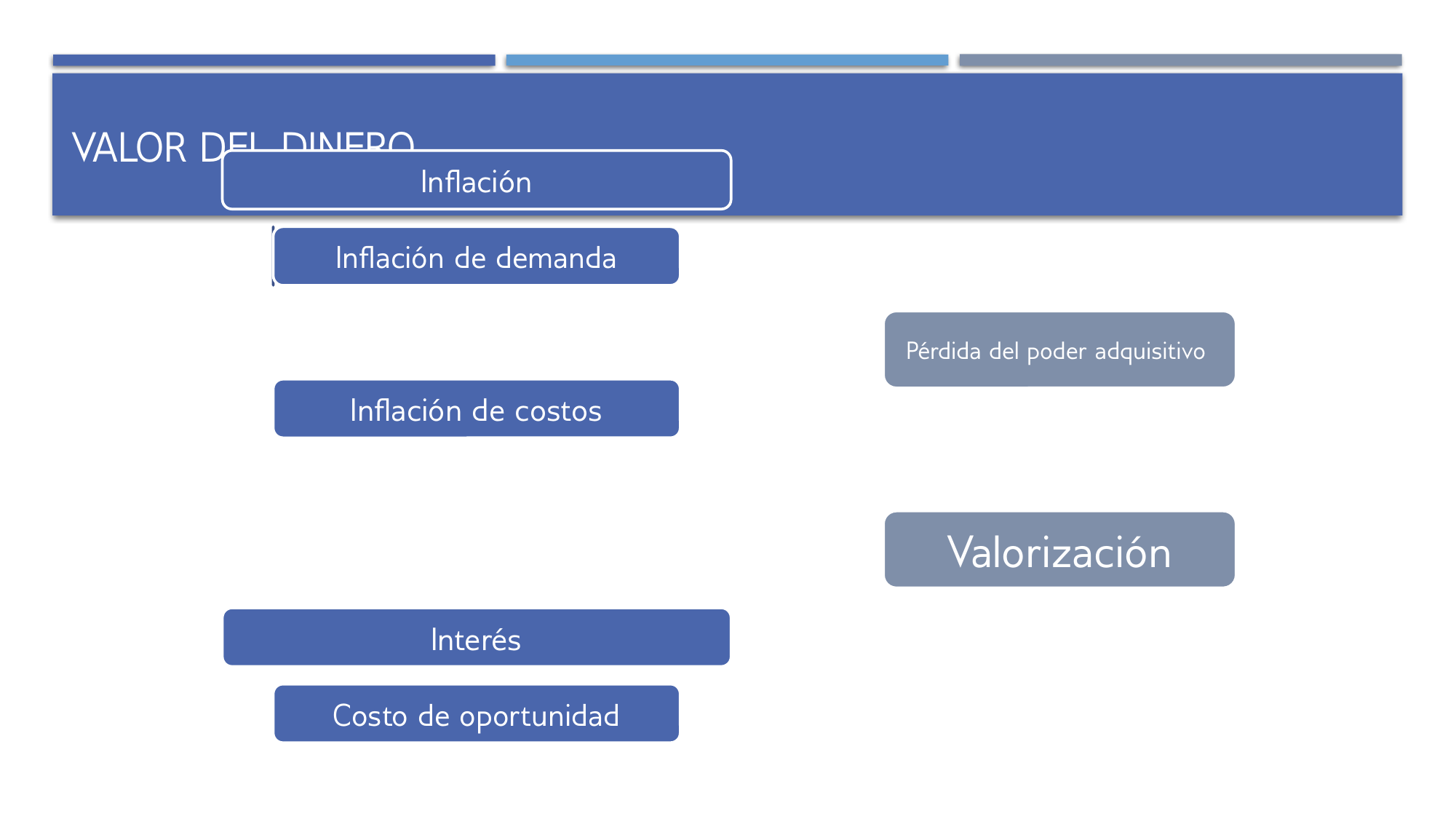

# VALOR DEL DINERO
Inflación
Inflación de demanda
Inflación de costos
Interés
Costo de oportunidad
Pérdida del poder adquisitivo
Valorización